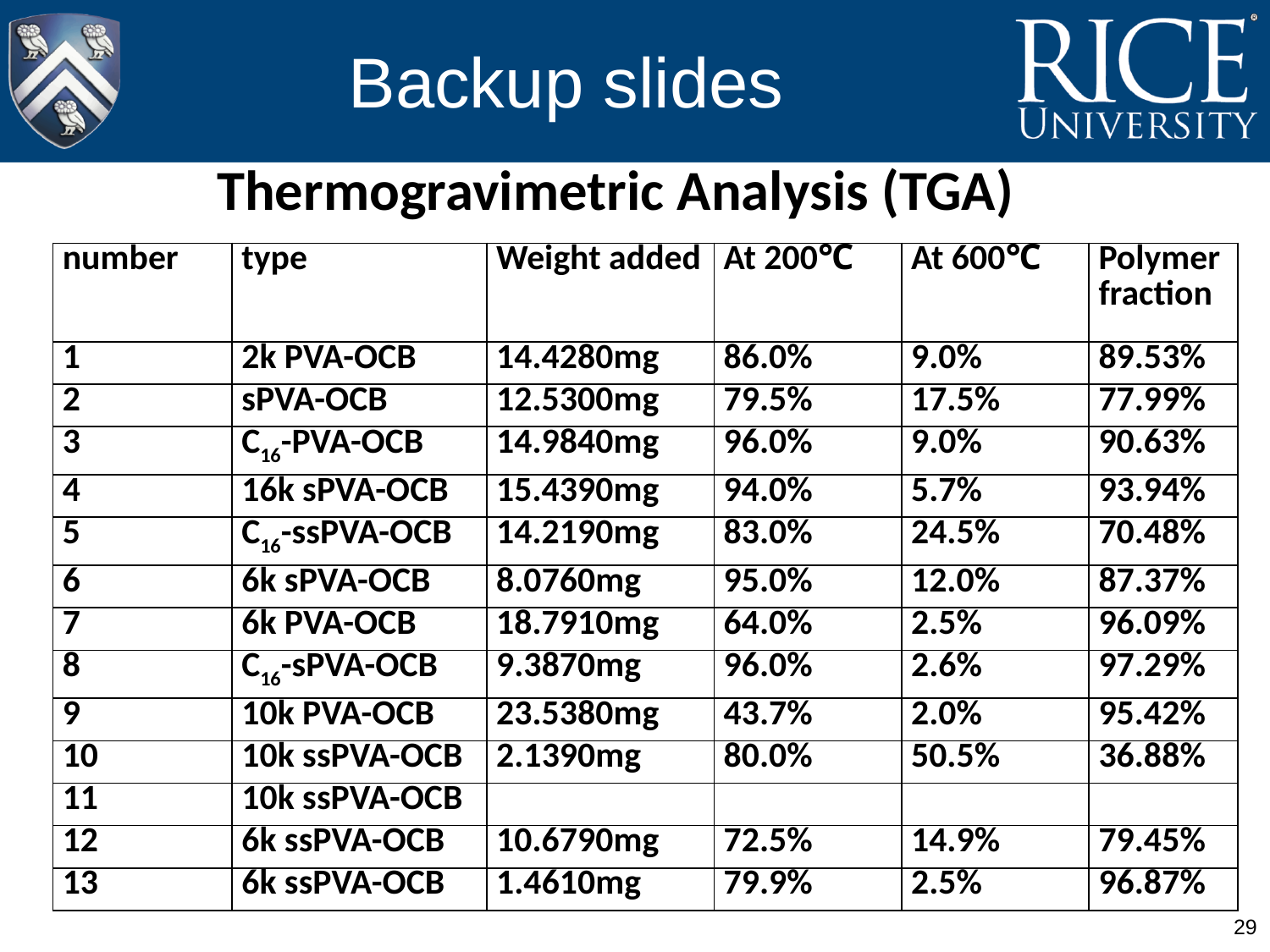

# Backup slides
Thermogravimetric Analysis (TGA)
| number | type | Weight added | At 200℃ | At 600℃ | Polymer fraction |
| --- | --- | --- | --- | --- | --- |
| 1 | 2k PVA-OCB | 14.4280mg | 86.0% | 9.0% | 89.53% |
| 2 | sPVA-OCB | 12.5300mg | 79.5% | 17.5% | 77.99% |
| 3 | C16-PVA-OCB | 14.9840mg | 96.0% | 9.0% | 90.63% |
| 4 | 16k sPVA-OCB | 15.4390mg | 94.0% | 5.7% | 93.94% |
| 5 | C16-ssPVA-OCB | 14.2190mg | 83.0% | 24.5% | 70.48% |
| 6 | 6k sPVA-OCB | 8.0760mg | 95.0% | 12.0% | 87.37% |
| 7 | 6k PVA-OCB | 18.7910mg | 64.0% | 2.5% | 96.09% |
| 8 | C16-sPVA-OCB | 9.3870mg | 96.0% | 2.6% | 97.29% |
| 9 | 10k PVA-OCB | 23.5380mg | 43.7% | 2.0% | 95.42% |
| 10 | 10k ssPVA-OCB | 2.1390mg | 80.0% | 50.5% | 36.88% |
| 11 | 10k ssPVA-OCB |  |  |  |  |
| 12 | 6k ssPVA-OCB | 10.6790mg | 72.5% | 14.9% | 79.45% |
| 13 | 6k ssPVA-OCB | 1.4610mg | 79.9% | 2.5% | 96.87% |
29